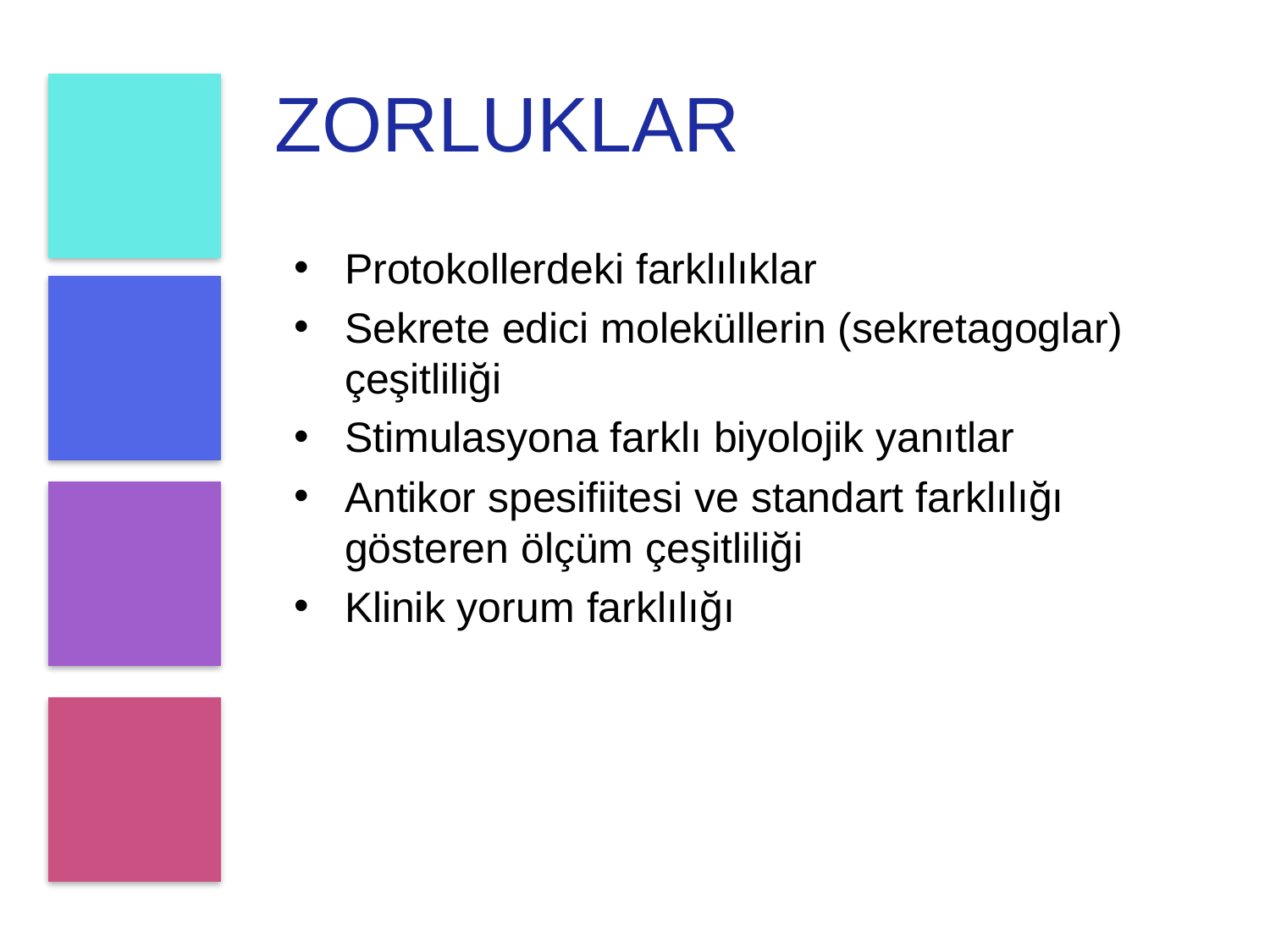

# ZORLUKLAR

Protokollerdeki farklılıklar
Sekrete edici moleküllerin (sekretagoglar) çeşitliliği
Stimulasyona farklı biyolojik yanıtlar
Antikor spesifiitesi ve standart farklılığı gösteren ölçüm çeşitliliği
Klinik yorum farklılığı